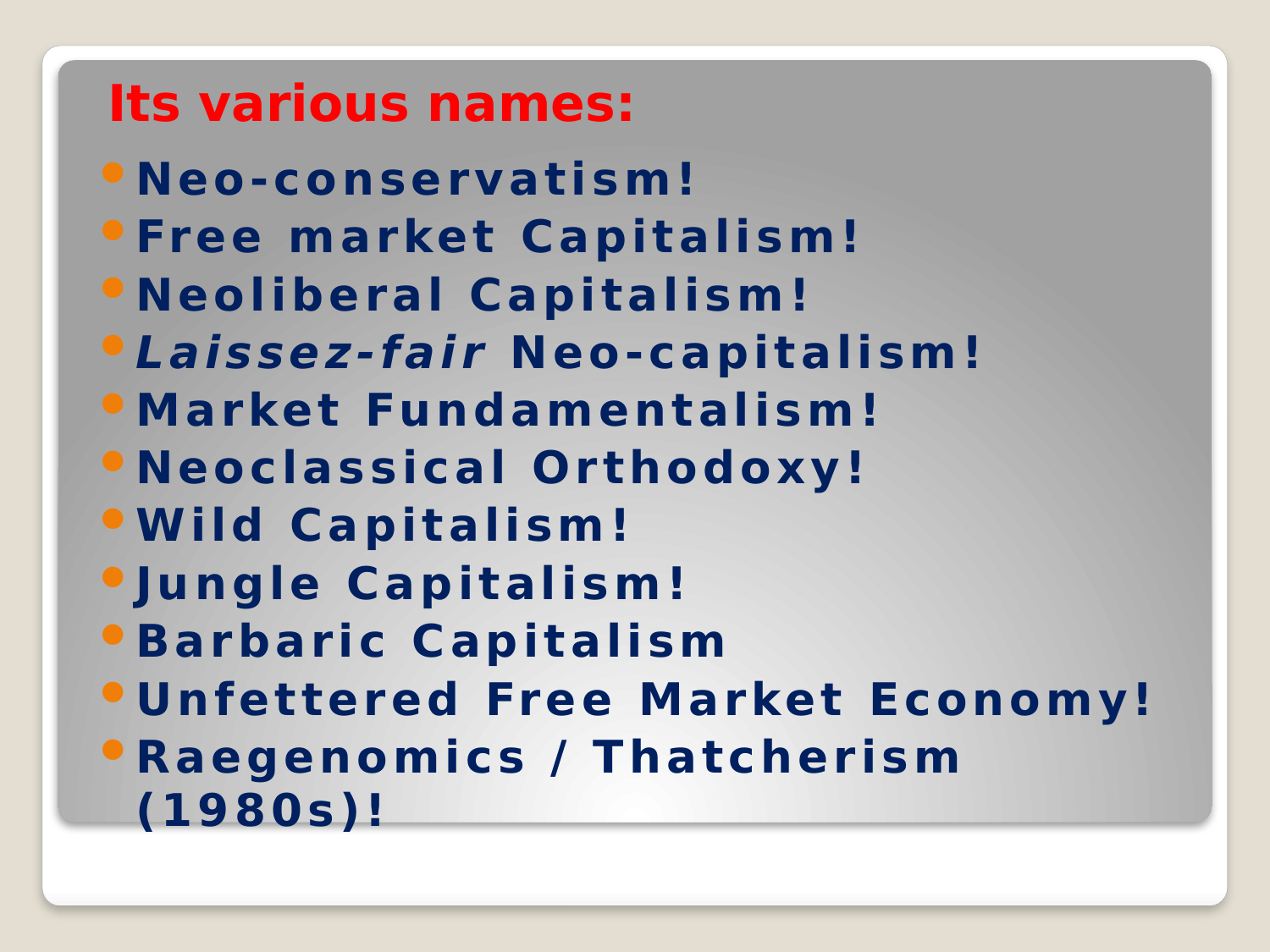

# Its various names:
Neo-conservatism!
Free market Capitalism!
Neoliberal Capitalism!
Laissez-fair Neo-capitalism!
Market Fundamentalism!
Neoclassical Orthodoxy!
Wild Capitalism!
Jungle Capitalism!
Barbaric Capitalism
Unfettered Free Market Economy!
Raegenomics / Thatcherism (1980s)!